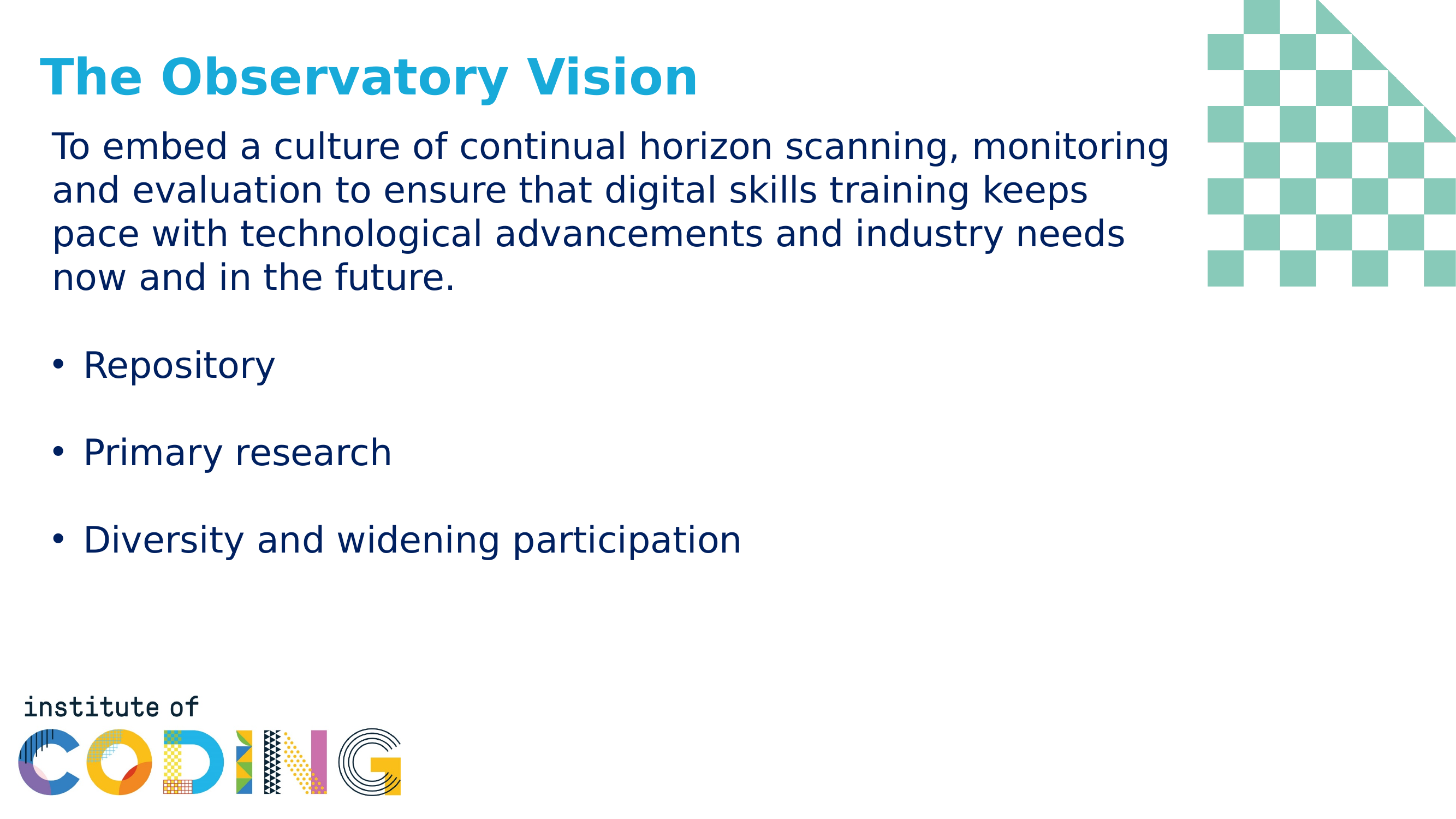

# The Observatory Vision
To embed a culture of continual horizon scanning, monitoring and evaluation to ensure that digital skills training keeps pace with technological advancements and industry needs now and in the future.

Repository

Primary research

Diversity and widening participation